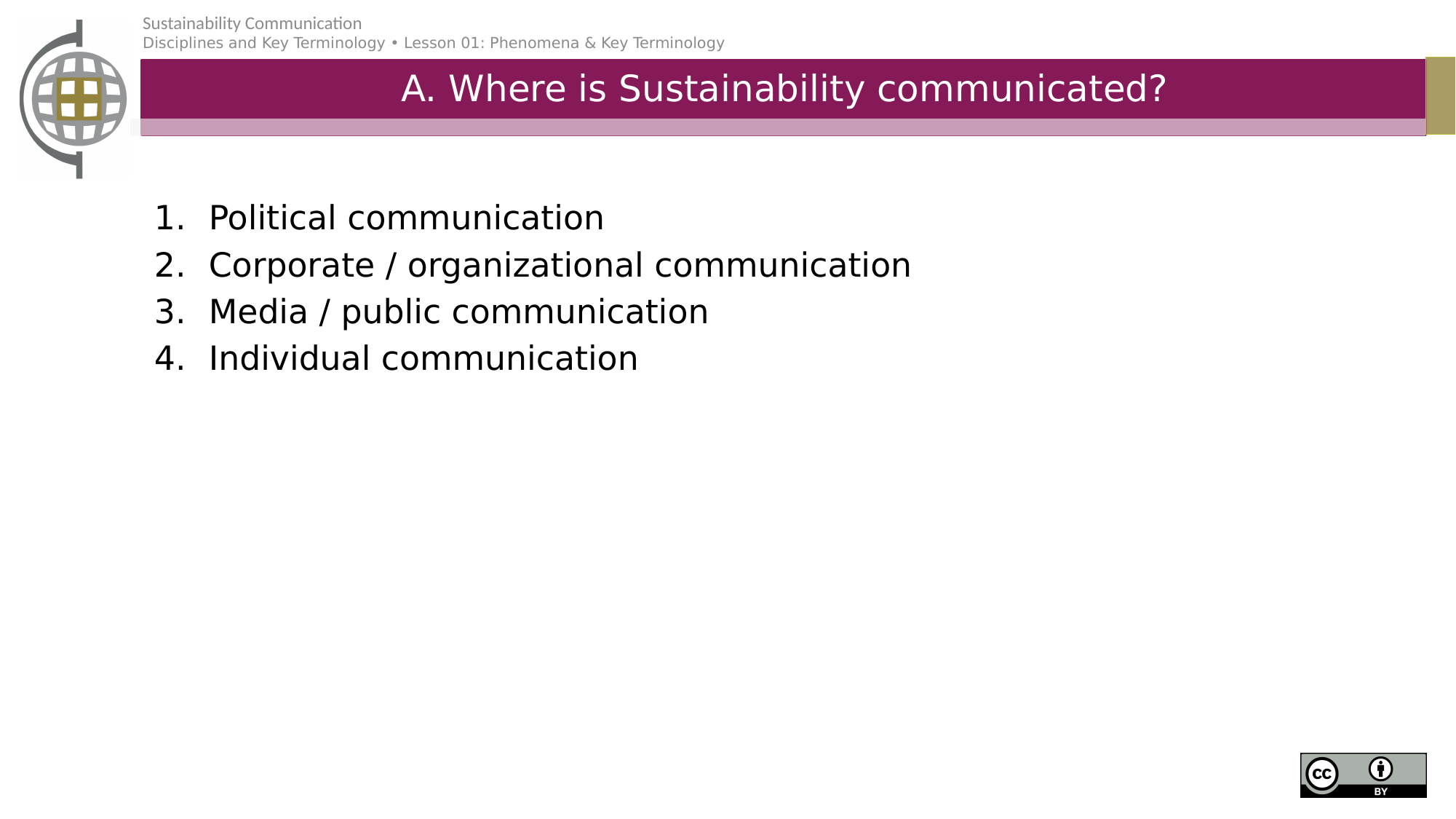

# A. Where is Sustainability communicated?
Political communication
Corporate / organizational communication
Media / public communication
Individual communication